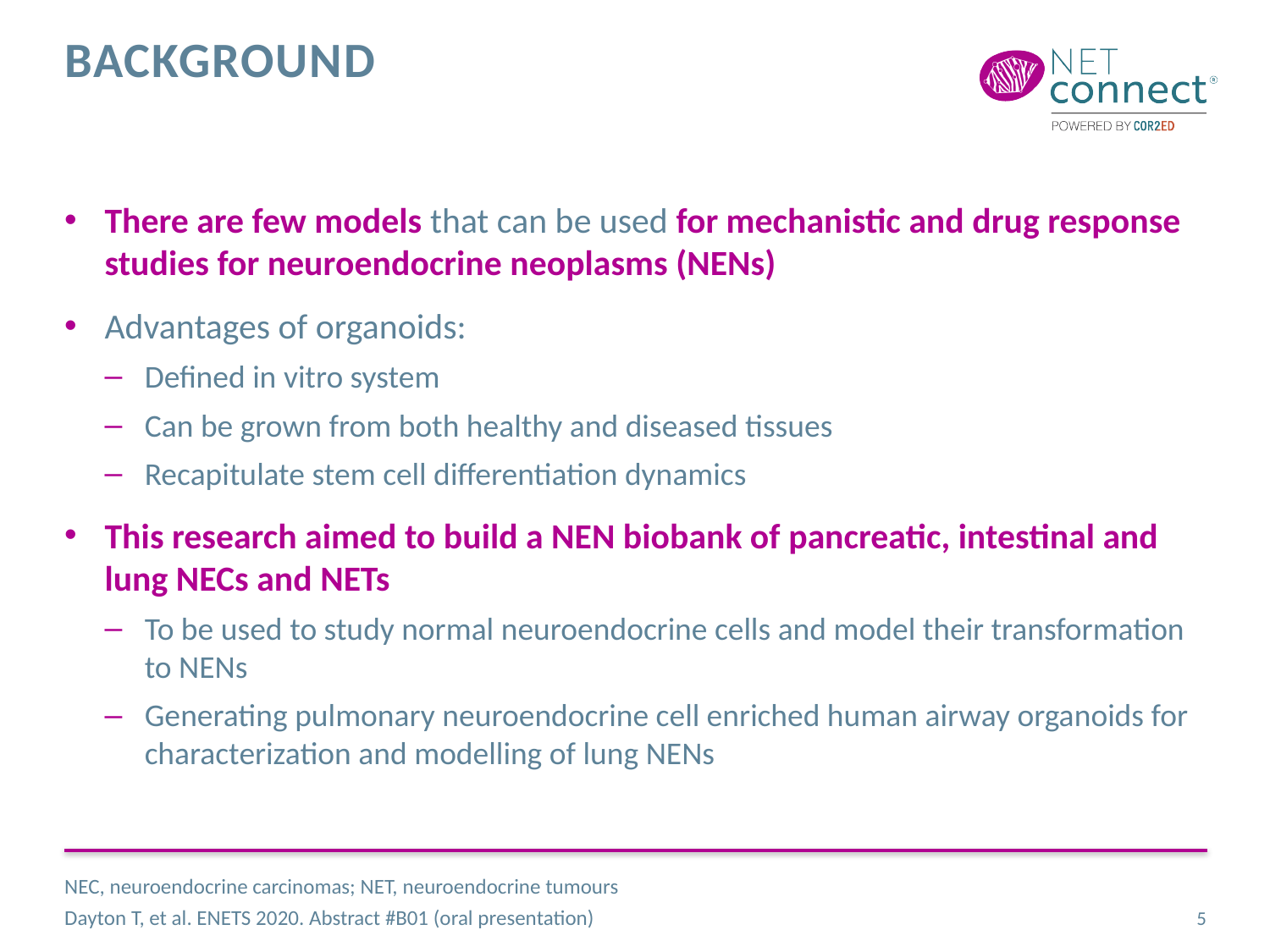

# background
There are few models that can be used for mechanistic and drug response studies for neuroendocrine neoplasms (NENs)
Advantages of organoids:
Defined in vitro system
Can be grown from both healthy and diseased tissues
Recapitulate stem cell differentiation dynamics
This research aimed to build a NEN biobank of pancreatic, intestinal and lung NECs and NETs
To be used to study normal neuroendocrine cells and model their transformation to NENs
Generating pulmonary neuroendocrine cell enriched human airway organoids for characterization and modelling of lung NENs

NEC, neuroendocrine carcinomas; NET, neuroendocrine tumours
Dayton T, et al. ENETS 2020. Abstract #B01 (oral presentation)
5